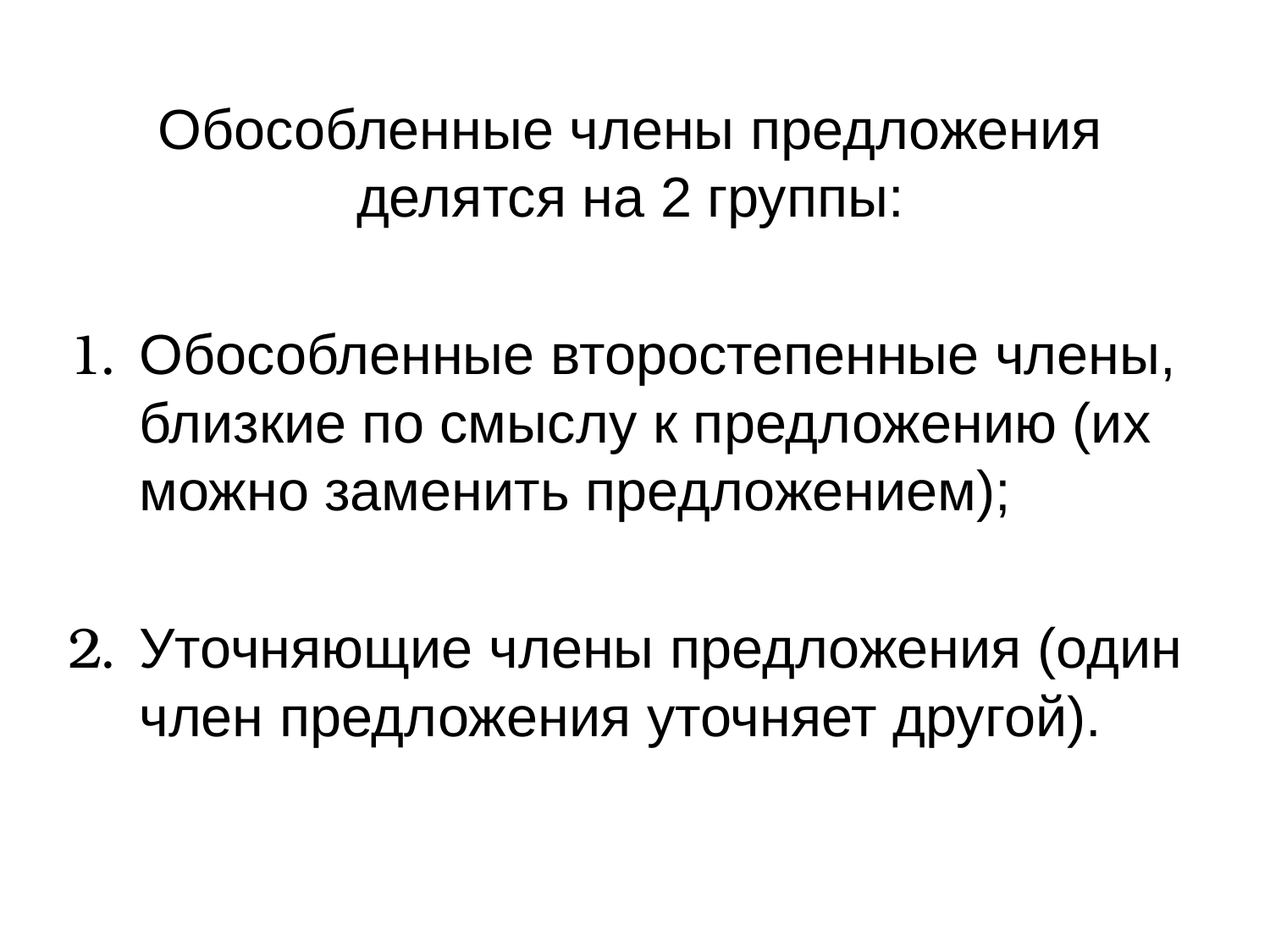

Обособленные члены предложения делятся на 2 группы:

Обособленные второстепенные члены, близкие по смыслу к предложению (их можно заменить предложением);

Уточняющие члены предложения (один член предложения уточняет другой).